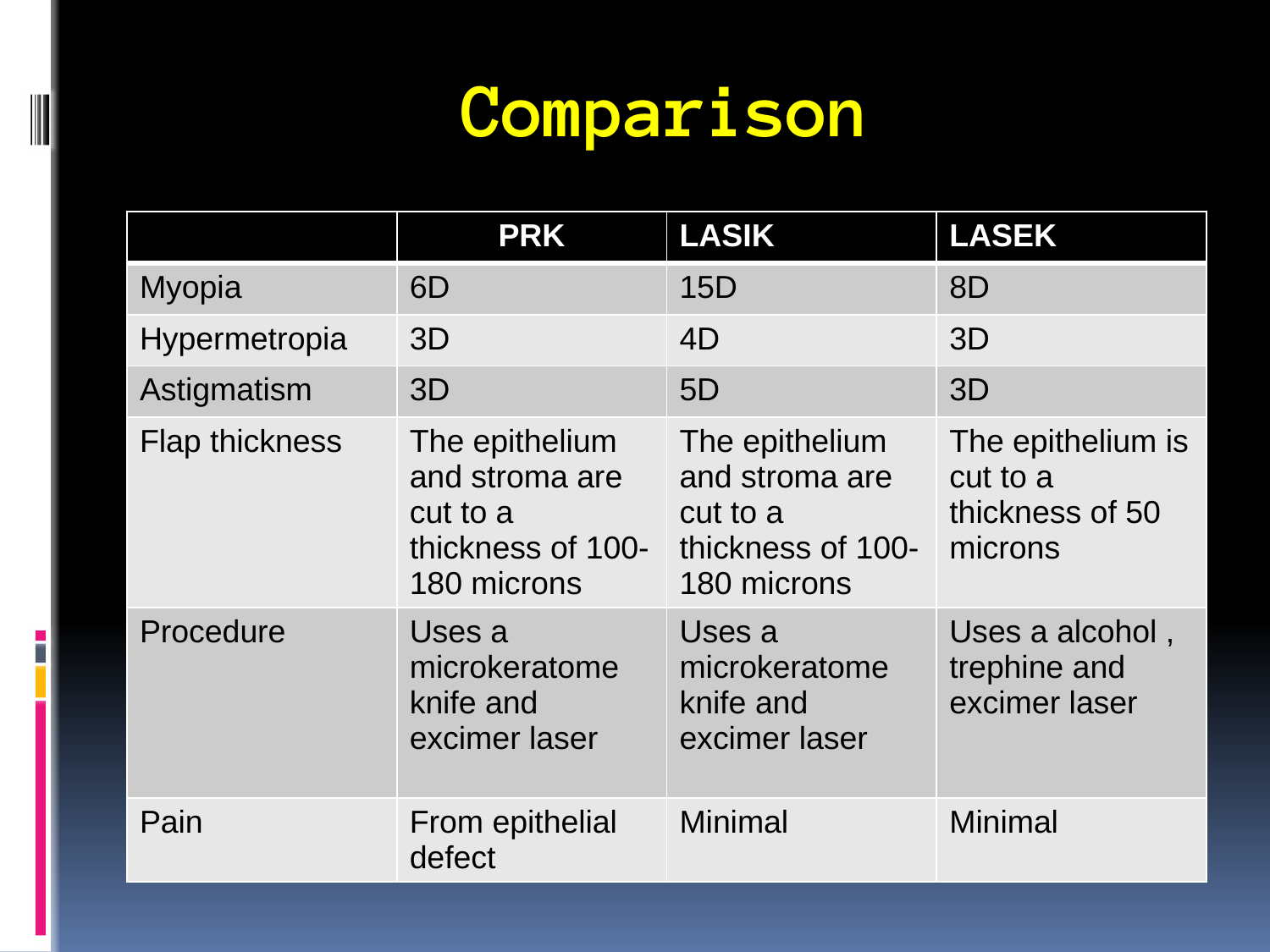

# Comparison
|  | PRK | LASIK | LASEK |
| --- | --- | --- | --- |
| Myopia | 6D | 15D | 8D |
| Hypermetropia | 3D | 4D | 3D |
| Astigmatism | 3D | 5D | 3D |
| Flap thickness | The epithelium and stroma are cut to a thickness of 100-180 microns | The epithelium and stroma are cut to a thickness of 100-180 microns | The epithelium is cut to a thickness of 50 microns |
| Procedure | Uses a microkeratome knife and excimer laser | Uses a microkeratome knife and excimer laser | Uses a alcohol , trephine and excimer laser |
| Pain | From epithelial defect | Minimal | Minimal |